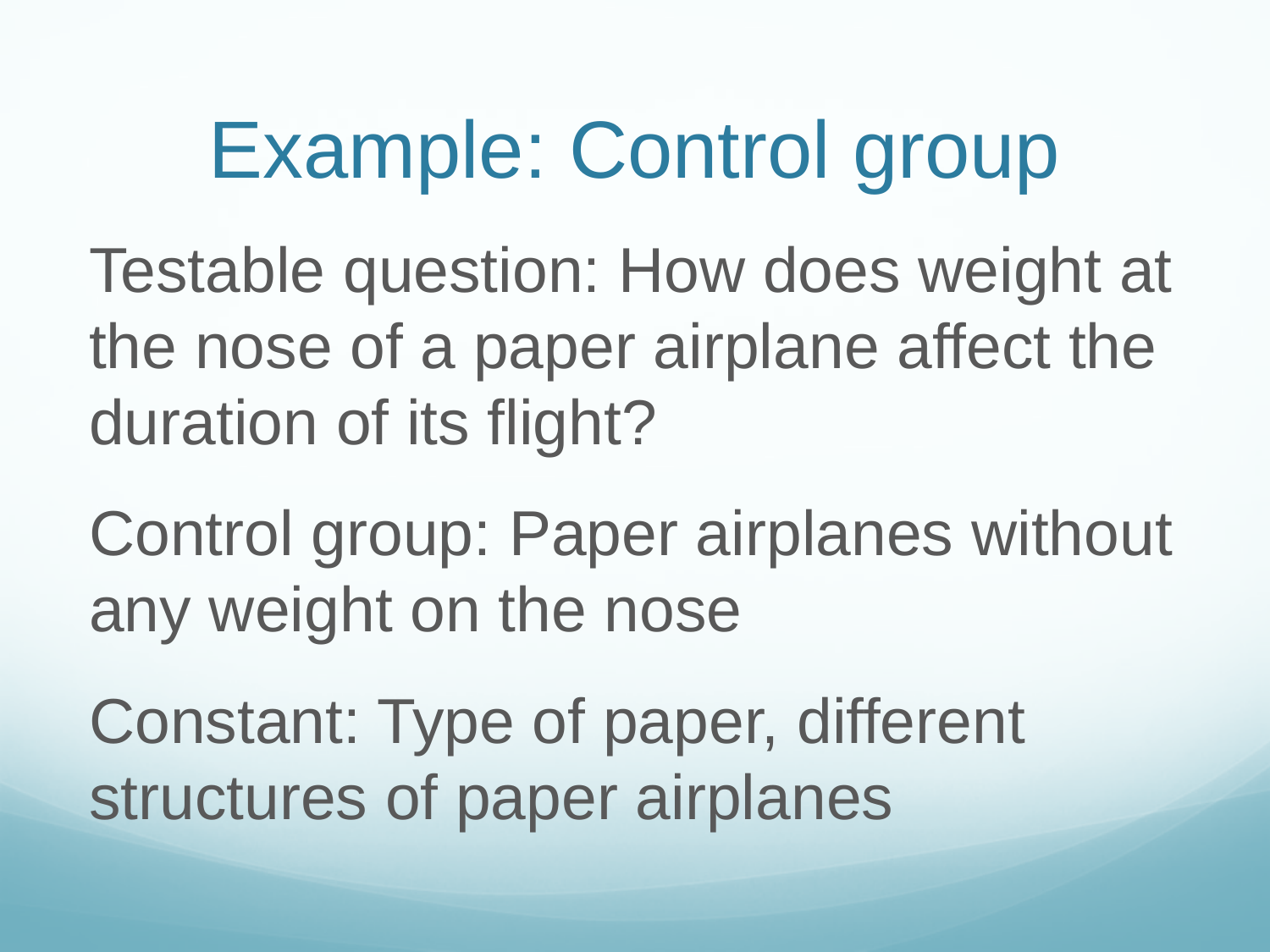

# Example: Control group
Testable question: How does weight at the nose of a paper airplane affect the duration of its flight?
Control group: Paper airplanes without any weight on the nose
Constant: Type of paper, different structures of paper airplanes